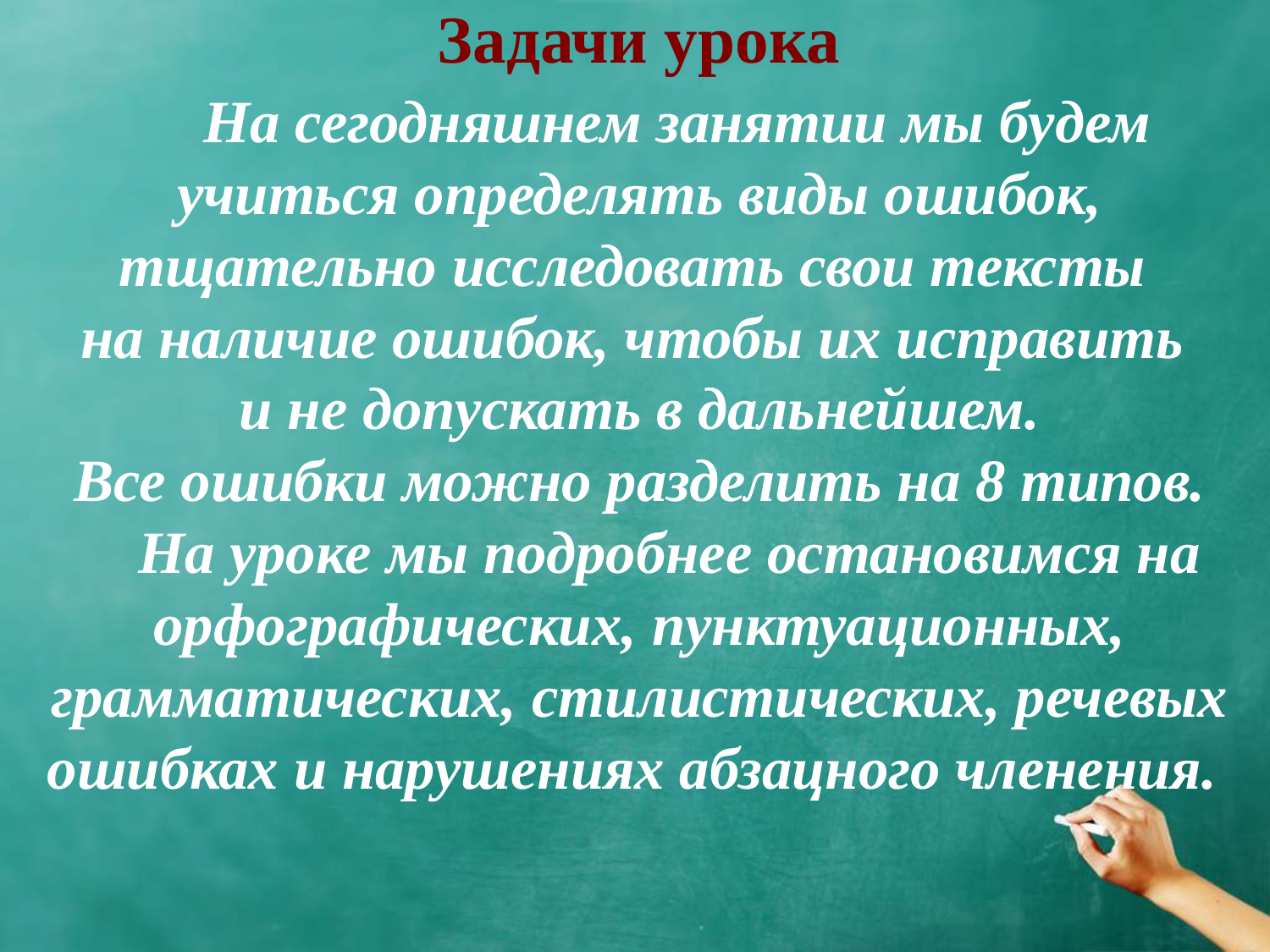

# Задачи урока
     На сегодняшнем занятии мы будем учиться определять виды ошибок, тщательно исследовать свои тексты
на наличие ошибок, чтобы их исправить
и не допускать в дальнейшем.
Все ошибки можно разделить на 8 типов.
    На уроке мы подробнее остановимся на орфографических, пунктуационных, грамматических, стилистических, речевых ошибках и нарушениях абзацного членения.